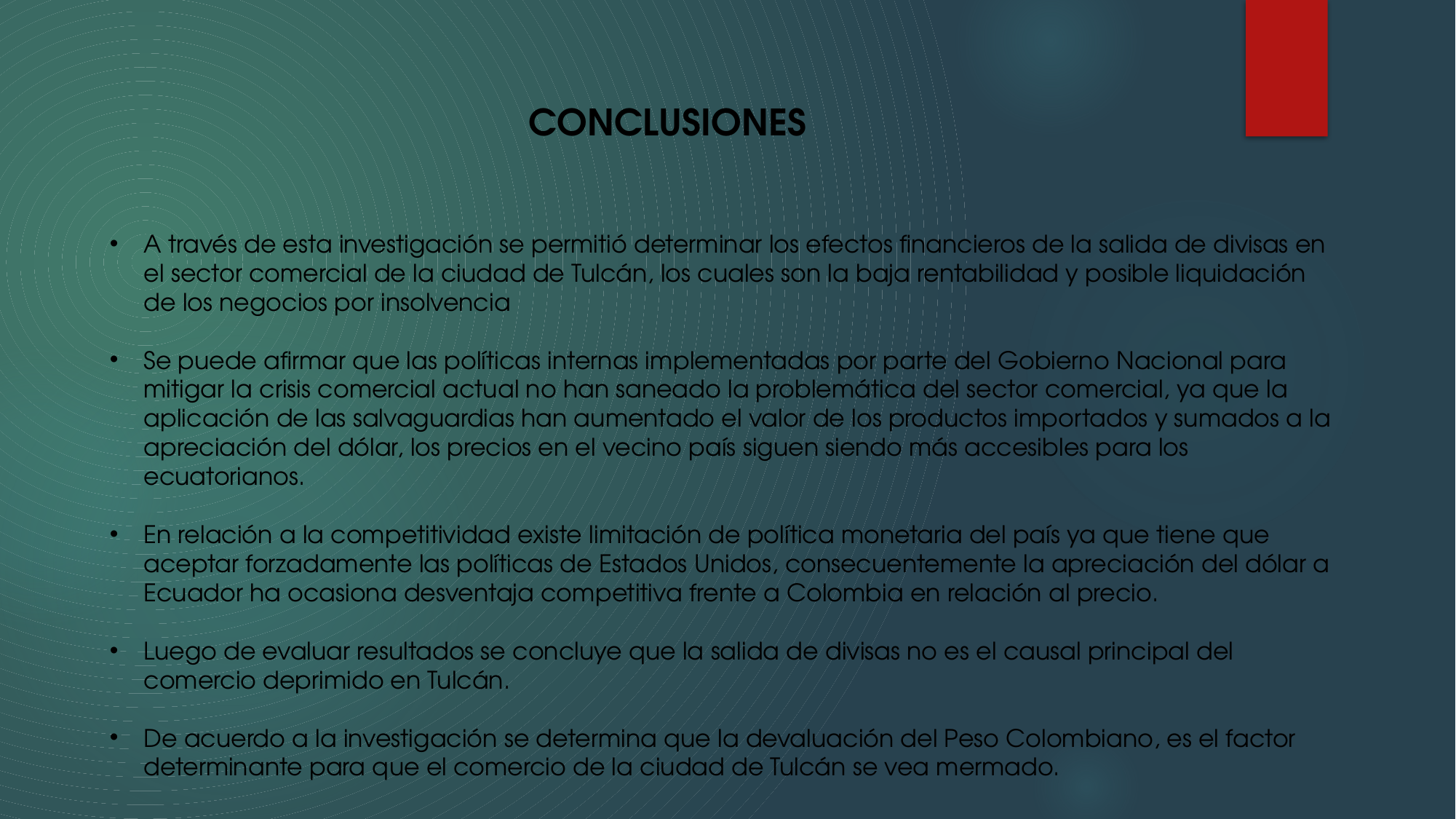

CONCLUSIONES
A través de esta investigación se permitió determinar los efectos financieros de la salida de divisas en el sector comercial de la ciudad de Tulcán, los cuales son la baja rentabilidad y posible liquidación de los negocios por insolvencia

Se puede afirmar que las políticas internas implementadas por parte del Gobierno Nacional para mitigar la crisis comercial actual no han saneado la problemática del sector comercial, ya que la aplicación de las salvaguardias han aumentado el valor de los productos importados y sumados a la apreciación del dólar, los precios en el vecino país siguen siendo más accesibles para los ecuatorianos.

En relación a la competitividad existe limitación de política monetaria del país ya que tiene que aceptar forzadamente las políticas de Estados Unidos, consecuentemente la apreciación del dólar a Ecuador ha ocasiona desventaja competitiva frente a Colombia en relación al precio.

Luego de evaluar resultados se concluye que la salida de divisas no es el causal principal del comercio deprimido en Tulcán.

De acuerdo a la investigación se determina que la devaluación del Peso Colombiano, es el factor determinante para que el comercio de la ciudad de Tulcán se vea mermado.